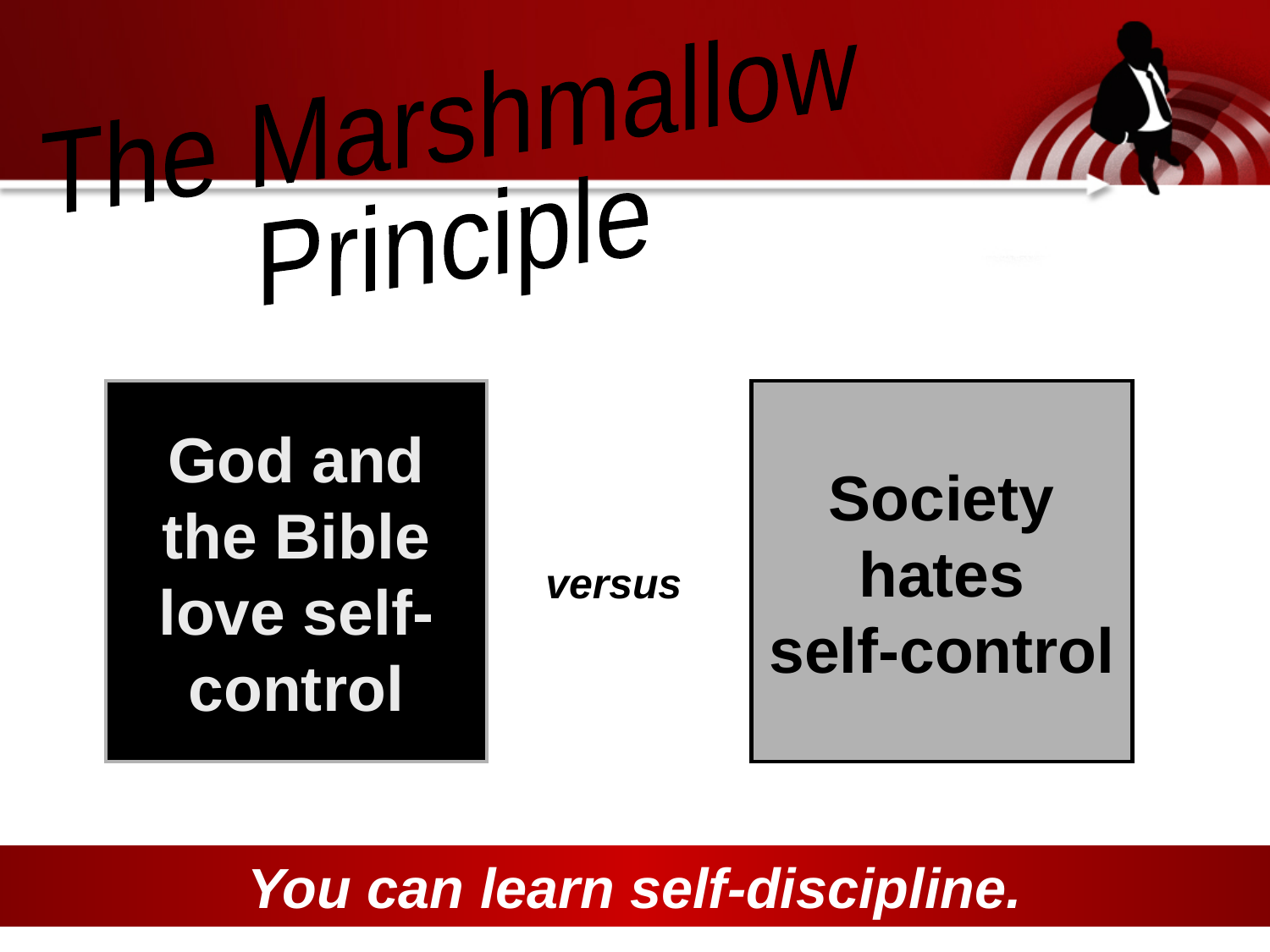

The Marshmallow
Principle
God and the Bible love self-control
Society
hates
self-control
versus
You can learn self-discipline.